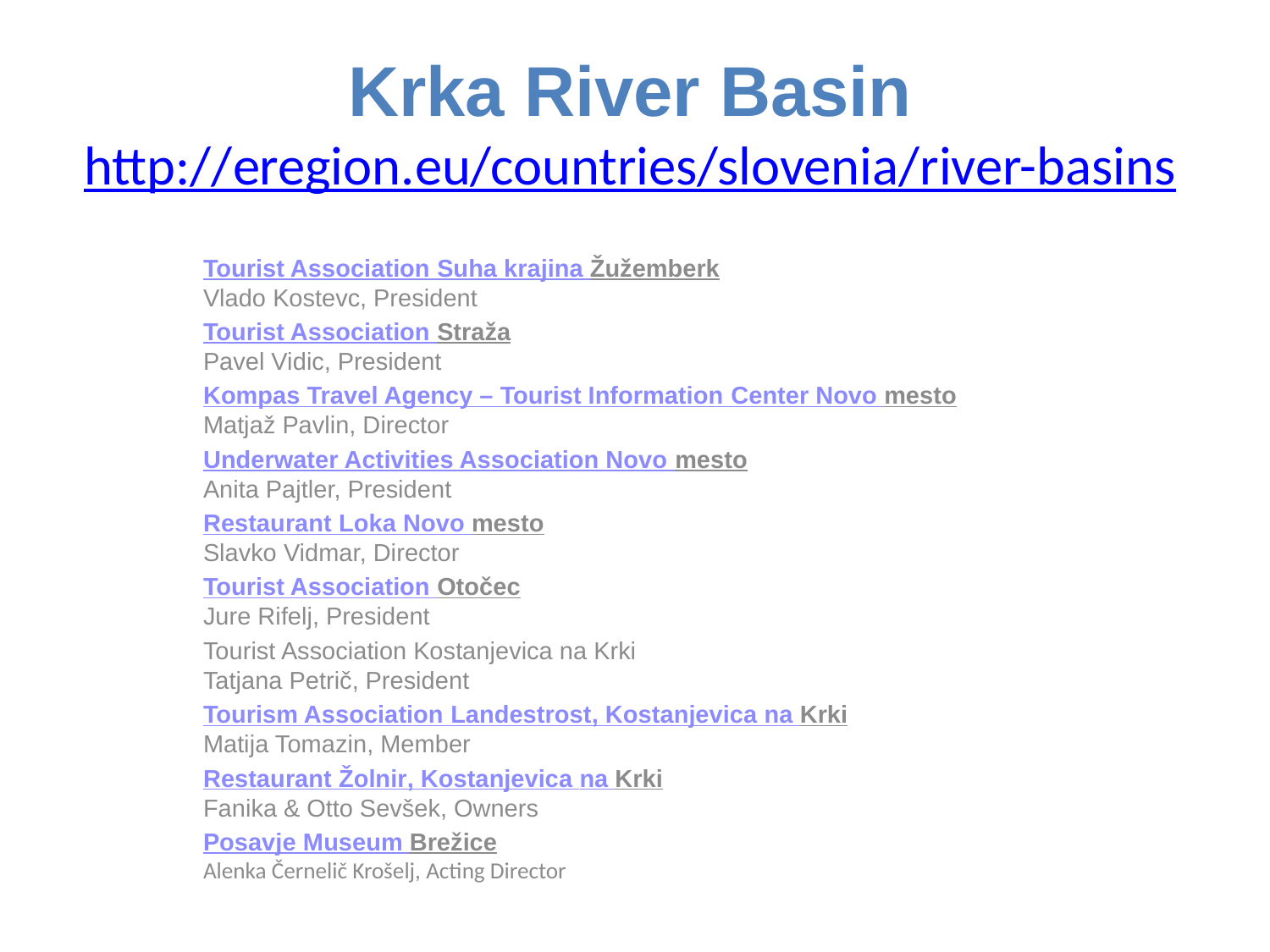

# Krka River Basin http://eregion.eu/countries/slovenia/river-basins
Tourist Association Suha krajina Žužemberk
Vlado Kostevc, President
Tourist Association Straža
Pavel Vidic, President
Kompas Travel Agency – Tourist Information Center Novo mesto
Matjaž Pavlin, Director
Underwater Activities Association Novo mesto
Anita Pajtler, President
Restaurant Loka Novo mesto
Slavko Vidmar, Director
Tourist Association Otočec
Jure Rifelj, President
Tourist Association Kostanjevica na Krki
Tatjana Petrič, President
Tourism Association Landestrost, Kostanjevica na Krki
Matija Tomazin, Member
Restaurant Žolnir, Kostanjevica na Krki
Fanika & Otto Sevšek, Owners
Posavje Museum Brežice
Alenka Černelič Krošelj, Acting Director